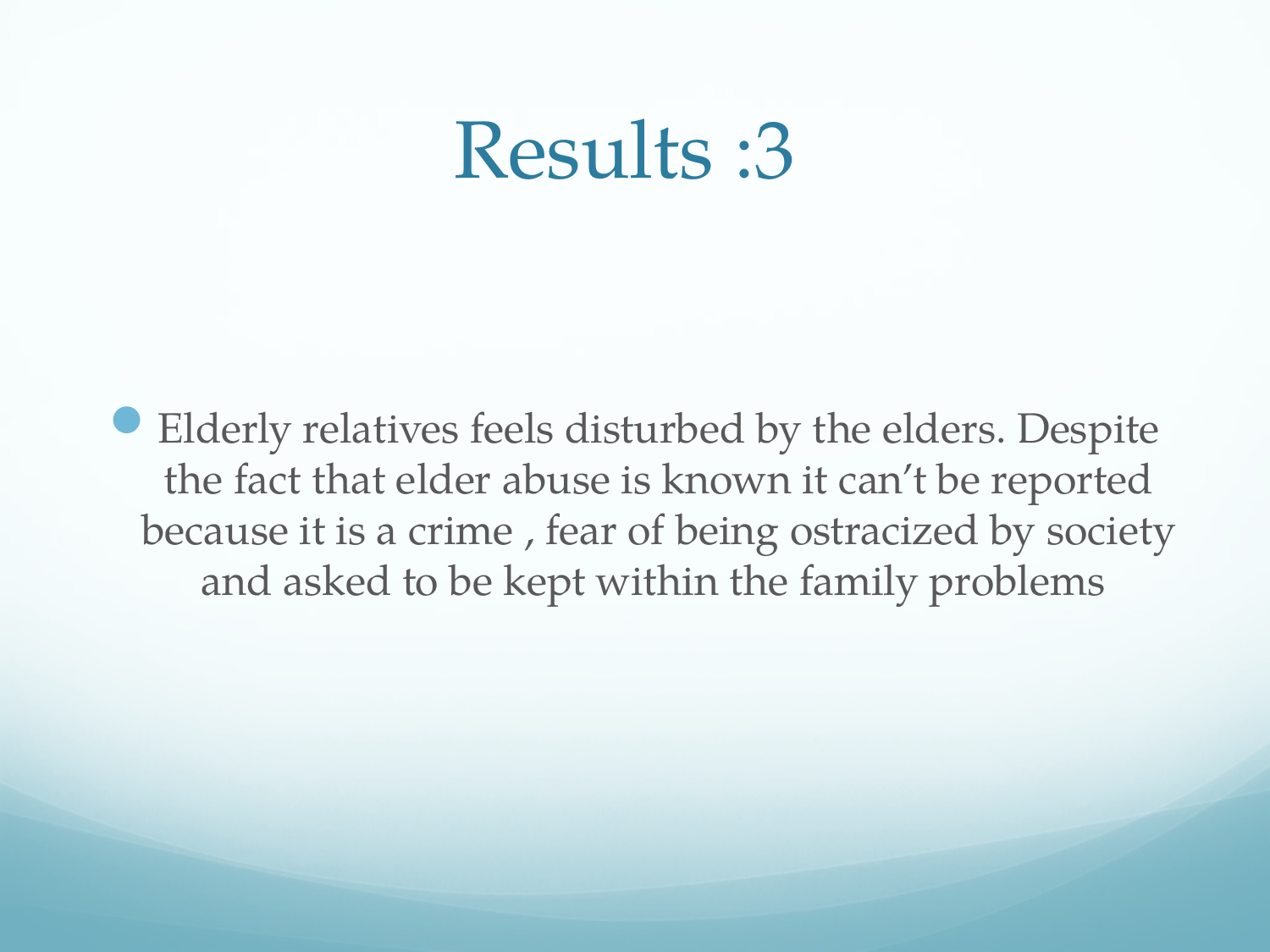

# Results :3

Elderly relatives feels disturbed by the elders. Despite the fact that elder abuse is known it can’t be reported because it is a crime , fear of being ostracized by society and asked to be kept within the family problems